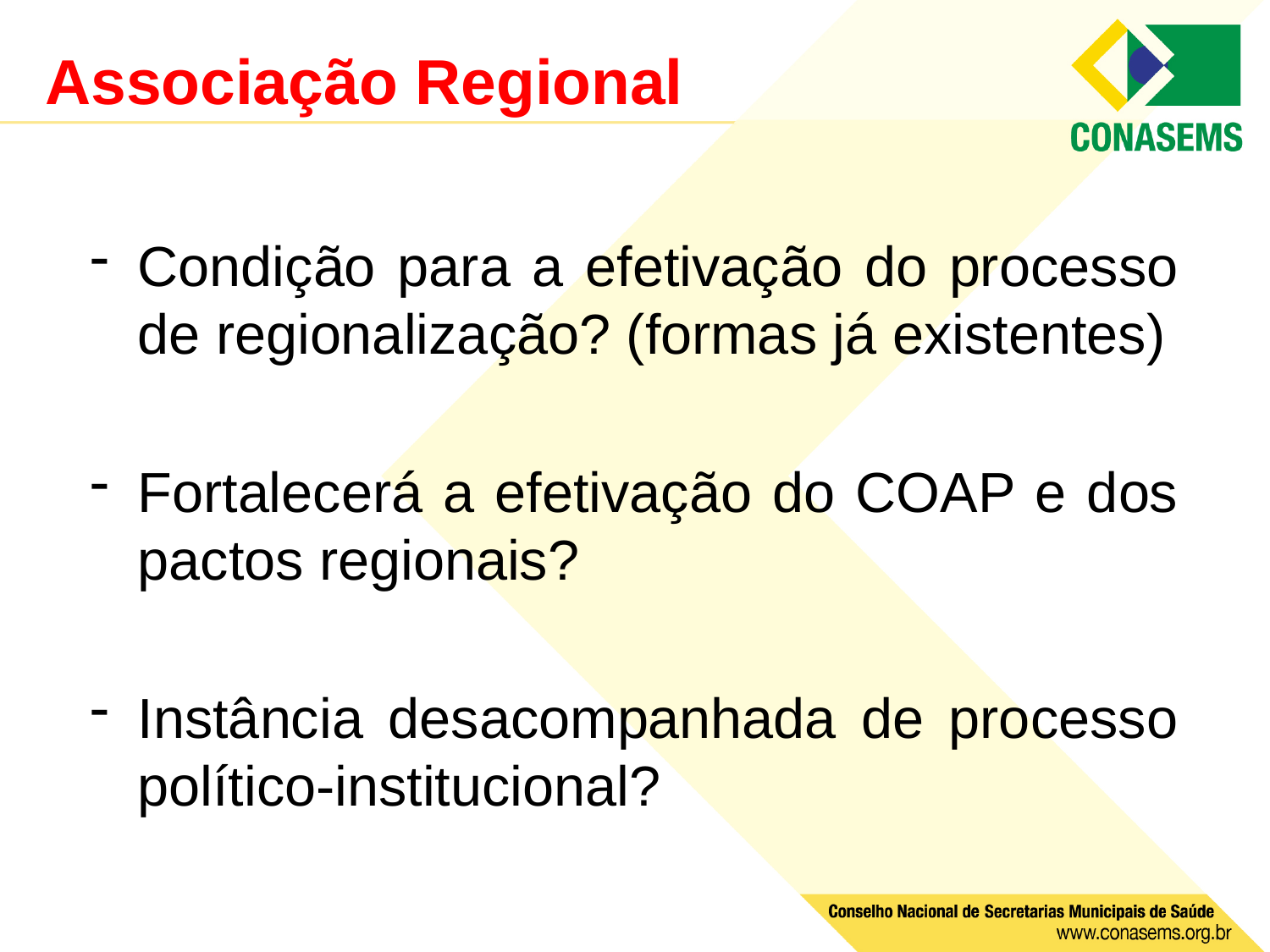

# Associação Regional
Condição para a efetivação do processo de regionalização? (formas já existentes)

Fortalecerá a efetivação do COAP e dos pactos regionais?

Instância desacompanhada de processo político-institucional?